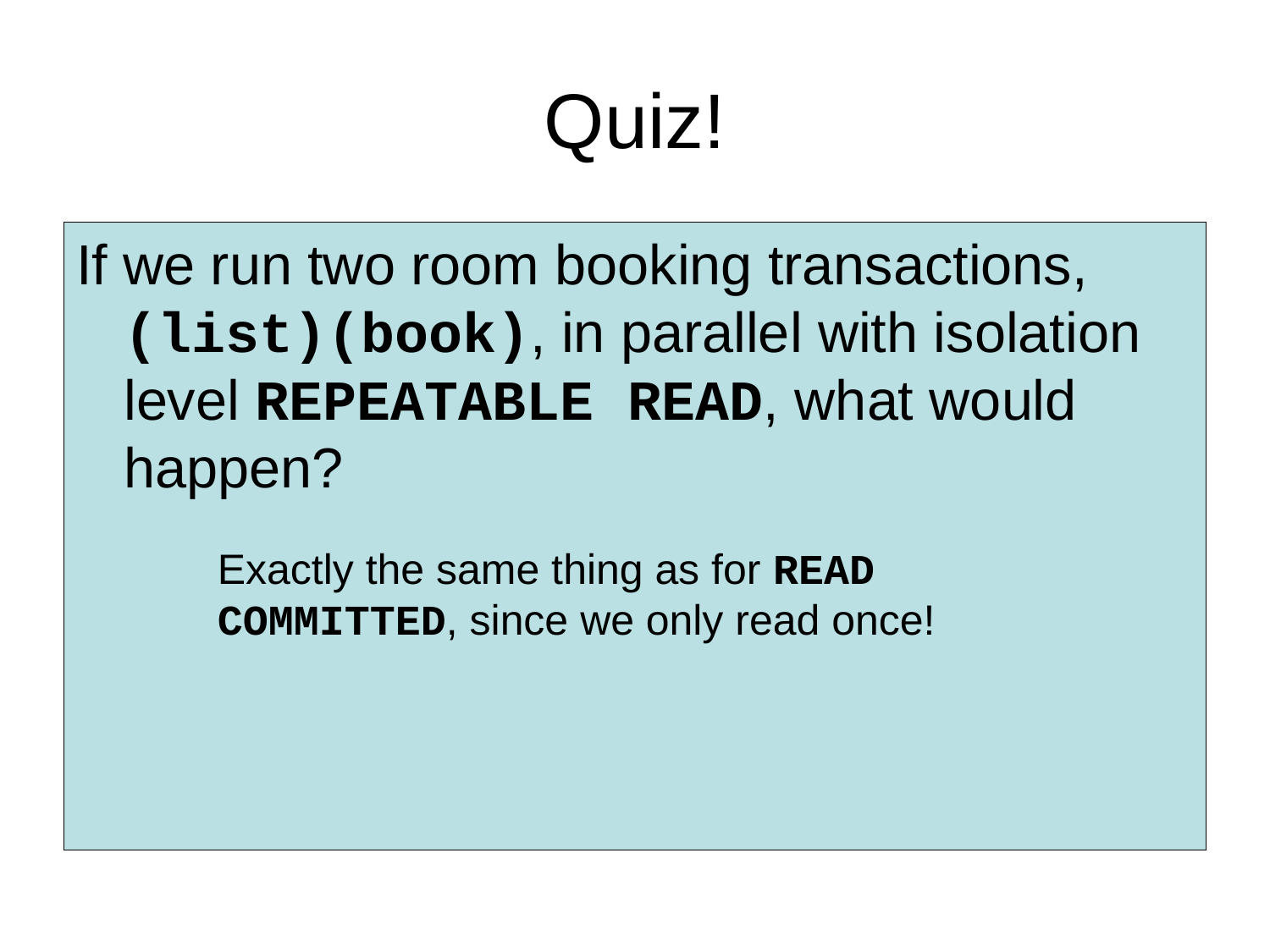

# Quiz!
If we run two room booking transactions, (list)(book), in parallel with isolation level REPEATABLE READ, what would happen?
Exactly the same thing as for READ COMMITTED, since we only read once!